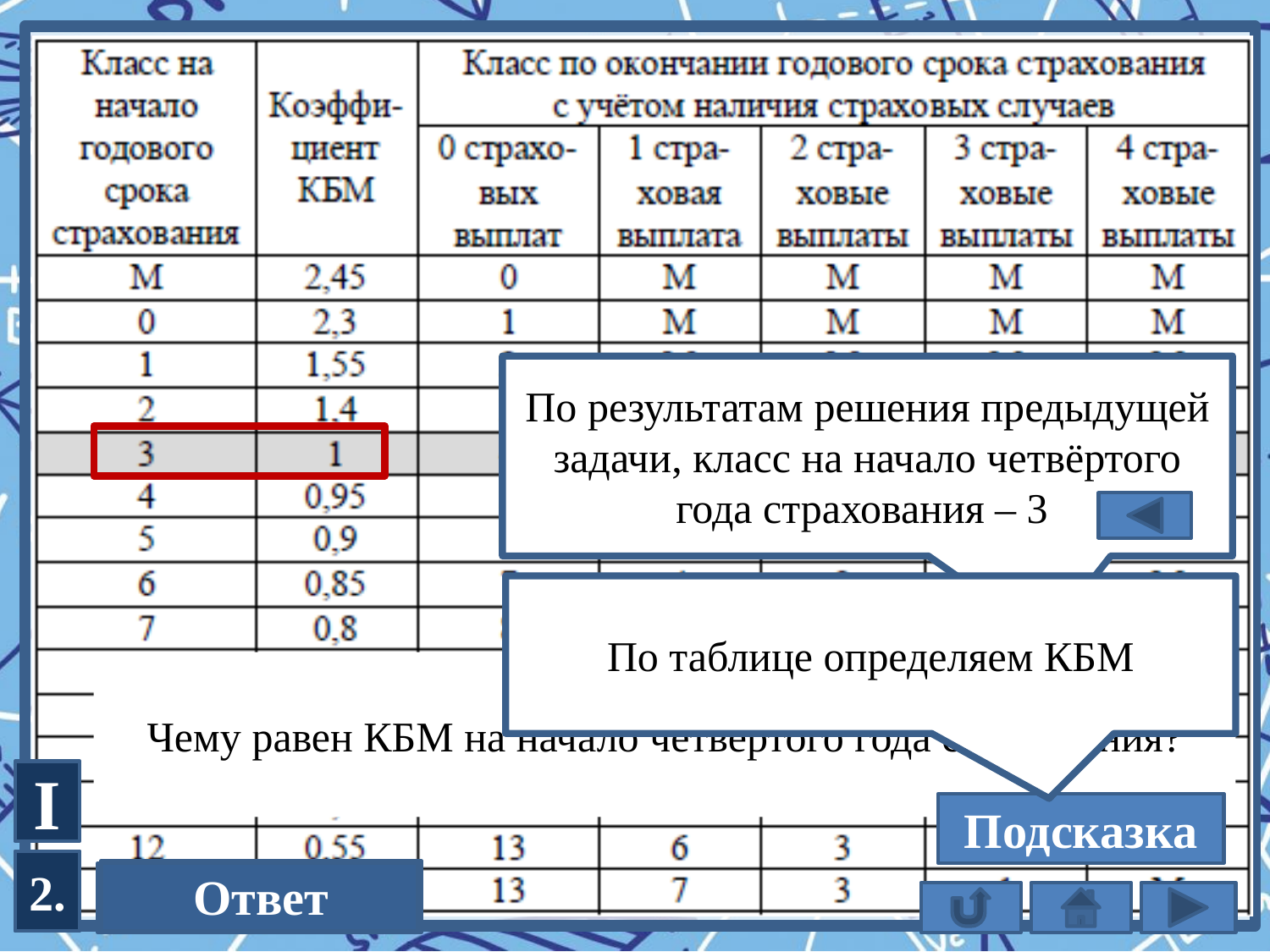

По результатам решения предыдущей задачи, класс на начало четвёртого года страхования – 3

По таблице определяем КБМ

Чему равен КБМ на начало четвёртого года страхования?

I
Подсказка
2.
Ответ

1